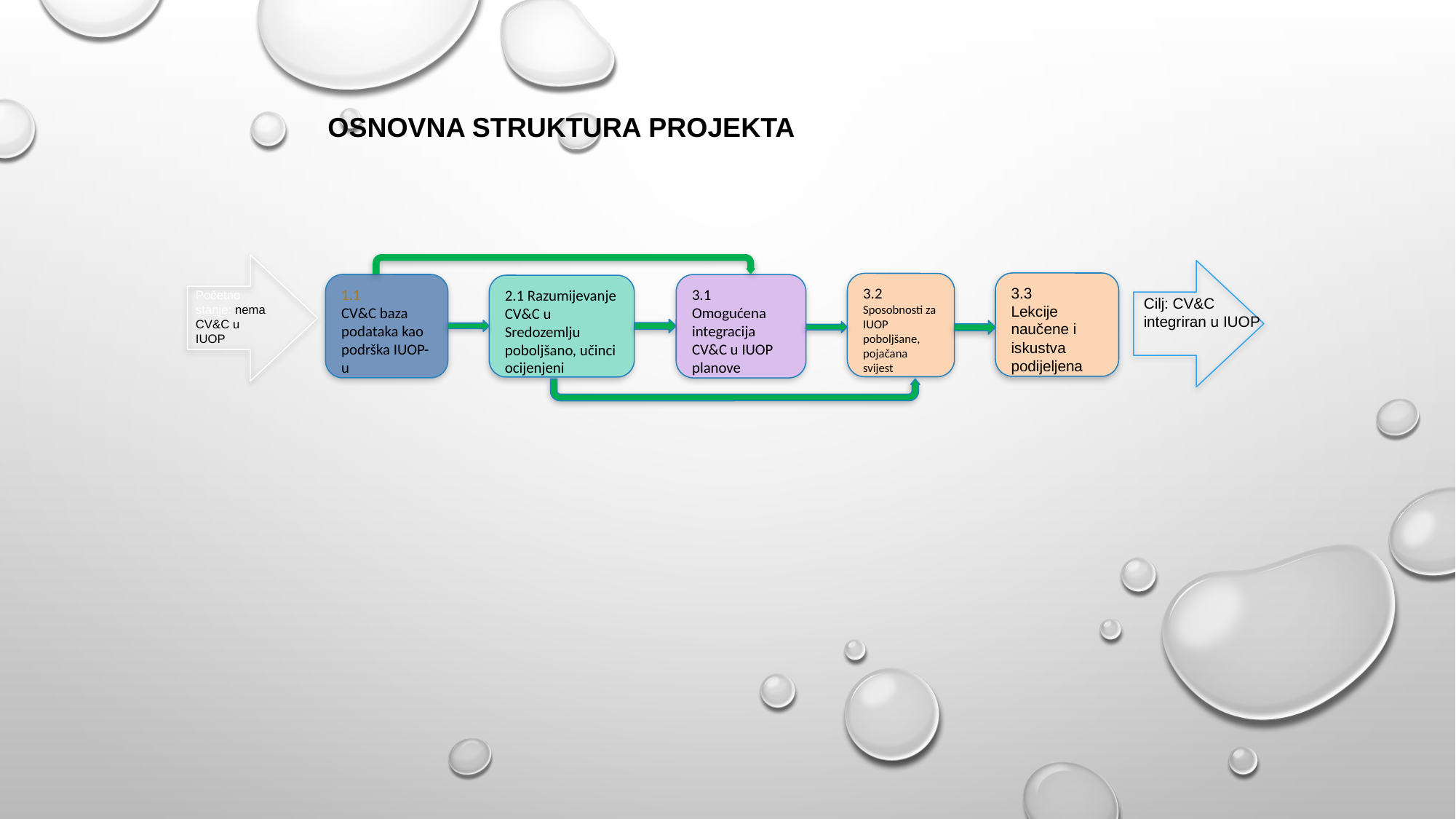

OSNOVNA STRUKTURA PROJEKTA

3.3
Lekcije naučene i iskustva podijeljena
3.2
Sposobnosti za IUOP poboljšane, pojačana svijest
1.1
CV&C baza podataka kao podrška IUOP-u
3.1
Omogućena integracija CV&C u IUOP planove
2.1 Razumijevanje CV&C u Sredozemlju poboljšano, učinci ocijenjeni
Početno stanje: nema CV&C u IUOP
Cilj: CV&C integriran u IUOP